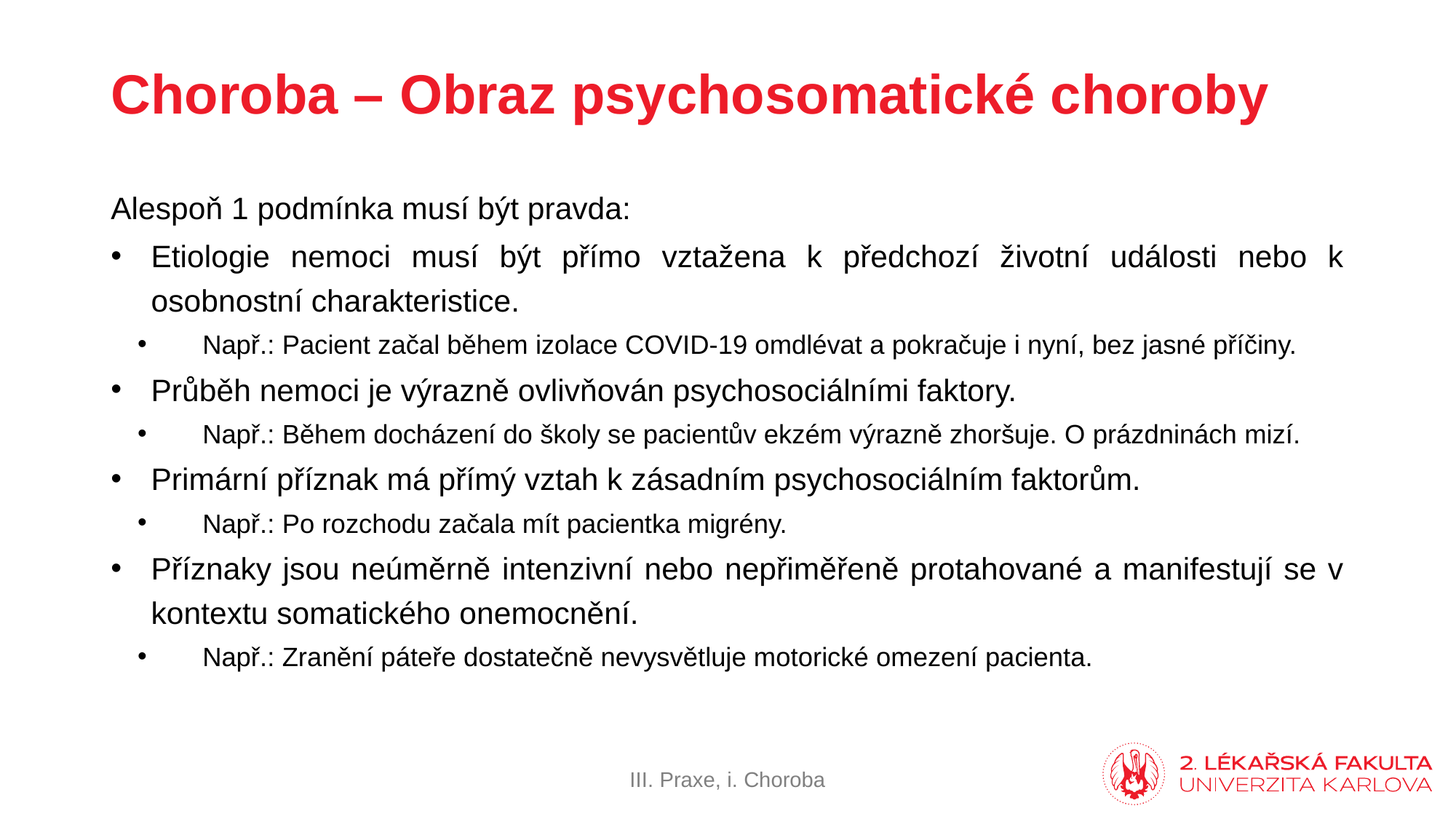

# Choroba – Obraz psychosomatické choroby
Alespoň 1 podmínka musí být pravda:
Etiologie nemoci musí být přímo vztažena k předchozí životní události nebo k osobnostní charakteristice.
Např.: Pacient začal během izolace COVID-19 omdlévat a pokračuje i nyní, bez jasné příčiny.
Průběh nemoci je výrazně ovlivňován psychosociálními faktory.
Např.: Během docházení do školy se pacientův ekzém výrazně zhoršuje. O prázdninách mizí.
Primární příznak má přímý vztah k zásadním psychosociálním faktorům.
Např.: Po rozchodu začala mít pacientka migrény.
Příznaky jsou neúměrně intenzivní nebo nepřiměřeně protahované a manifestují se v kontextu somatického onemocnění.
Např.: Zranění páteře dostatečně nevysvětluje motorické omezení pacienta.

III. Praxe, i. Choroba